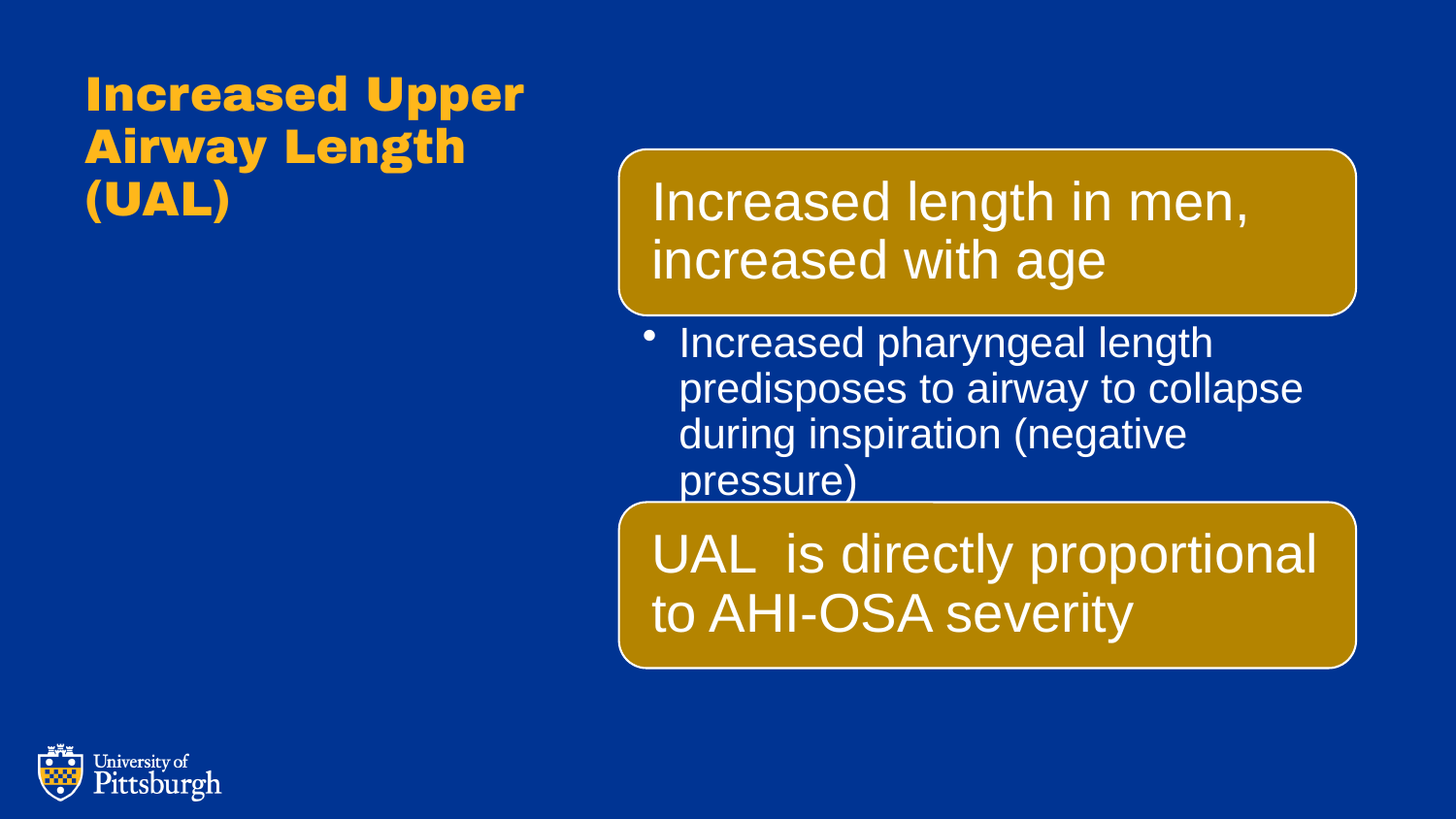

# Increased Upper Airway Length (UAL)
Increased length in men, increased with age
Increased pharyngeal length predisposes to airway to collapse during inspiration (negative pressure)
UAL  is directly proportional to AHI-OSA severity